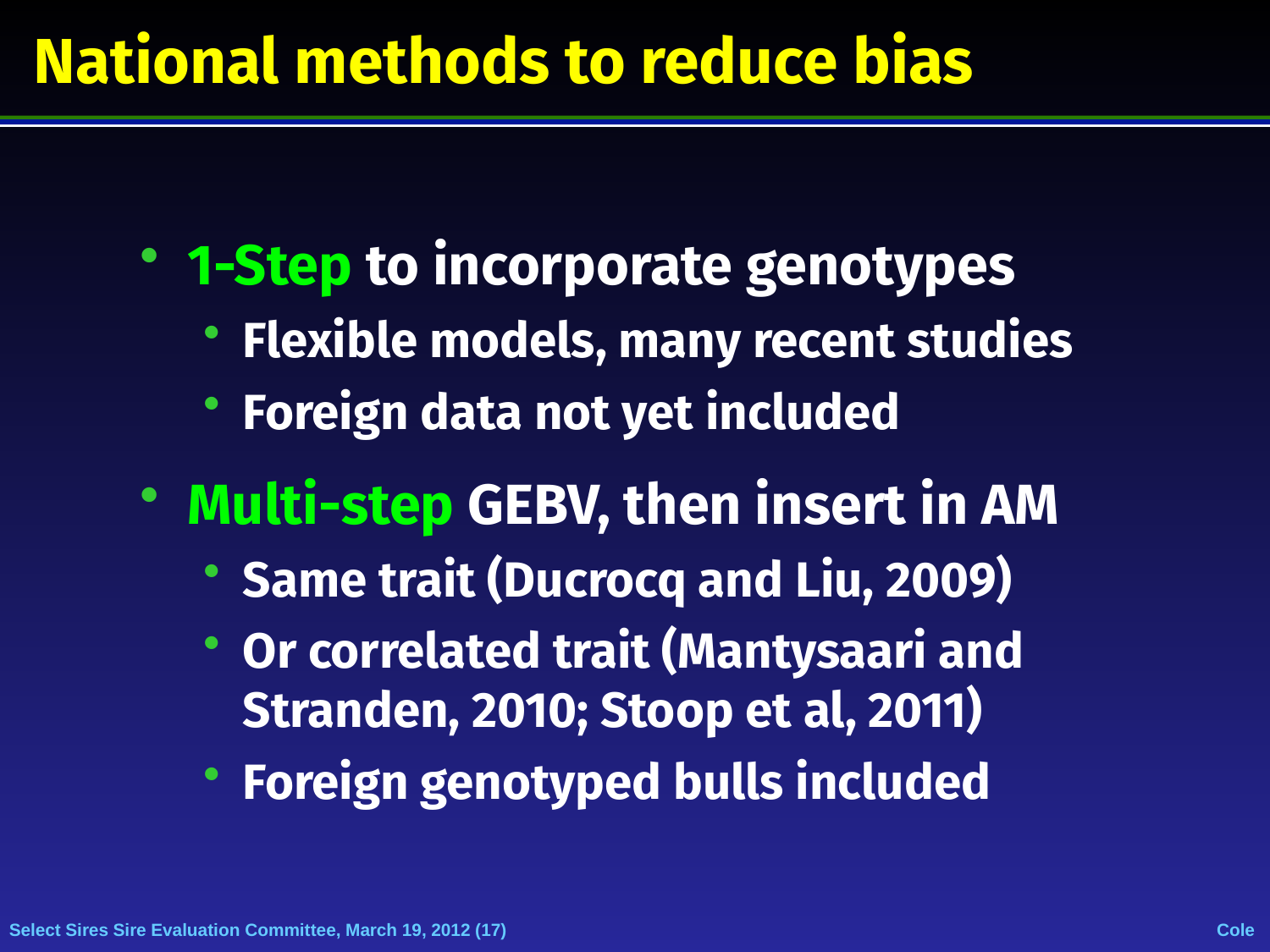

1-Step to incorporate genotypes
Flexible models, many recent studies
Foreign data not yet included
Multi-step GEBV, then insert in AM
Same trait (Ducrocq and Liu, 2009)
Or correlated trait (Mantysaari and Stranden, 2010; Stoop et al, 2011)
Foreign genotyped bulls included
National methods to reduce bias